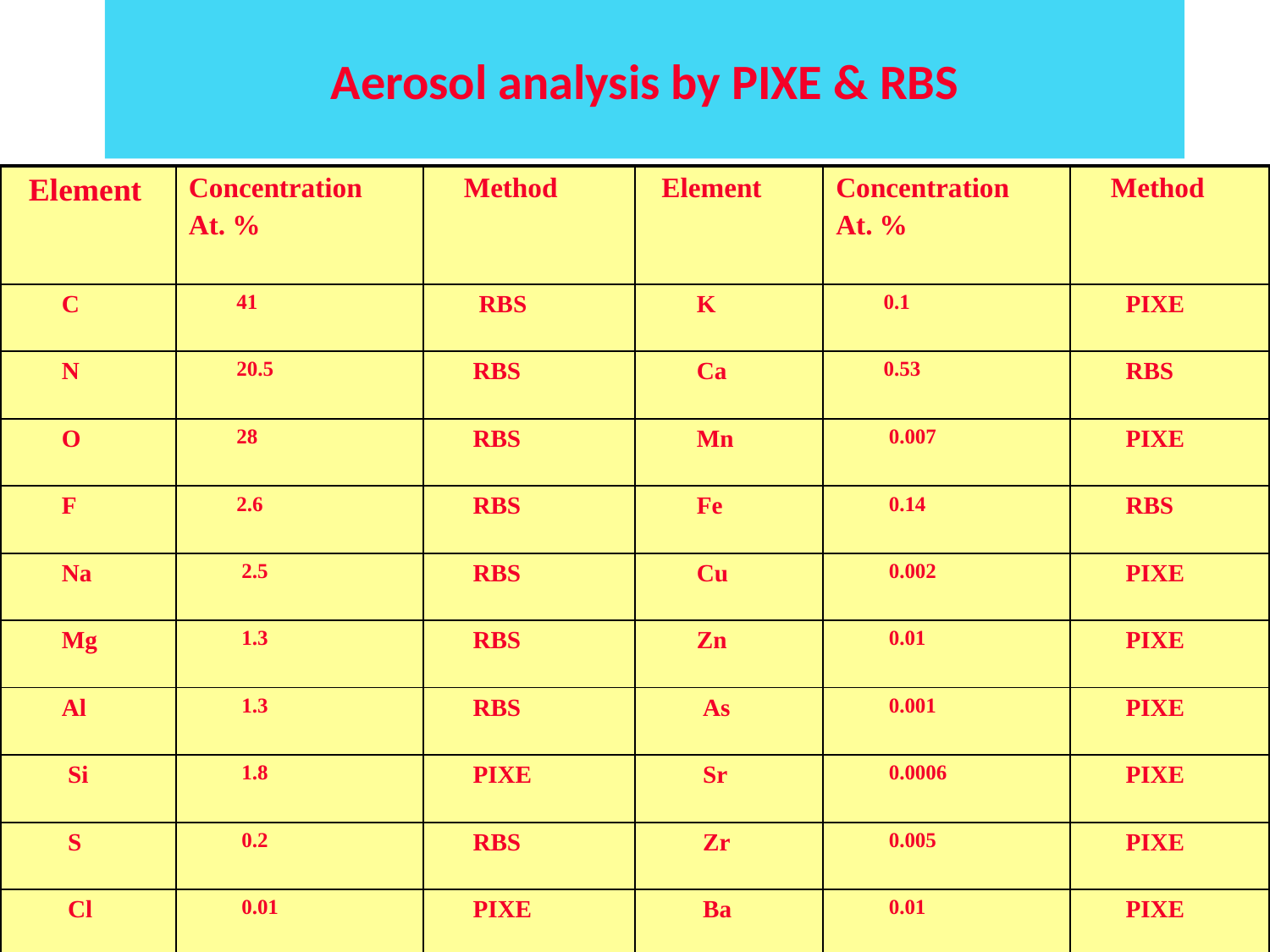

# Aerosol analysis by PIXE & RBS
| Element | Concentration At. % | Method | Element | Concentration At. % | Method |
| --- | --- | --- | --- | --- | --- |
| C | 41 | RBS | K | 0.1 | PIXE |
| N | 20.5 | RBS | Ca | 0.53 | RBS |
| O | 28 | RBS | Mn | 0.007 | PIXE |
| F | 2.6 | RBS | Fe | 0.14 | RBS |
| Na | 2.5 | RBS | Cu | 0.002 | PIXE |
| Mg | 1.3 | RBS | Zn | 0.01 | PIXE |
| Al | 1.3 | RBS | As | 0.001 | PIXE |
| Si | 1.8 | PIXE | Sr | 0.0006 | PIXE |
| S | 0.2 | RBS | Zr | 0.005 | PIXE |
| Cl | 0.01 | PIXE | Ba | 0.01 | PIXE |